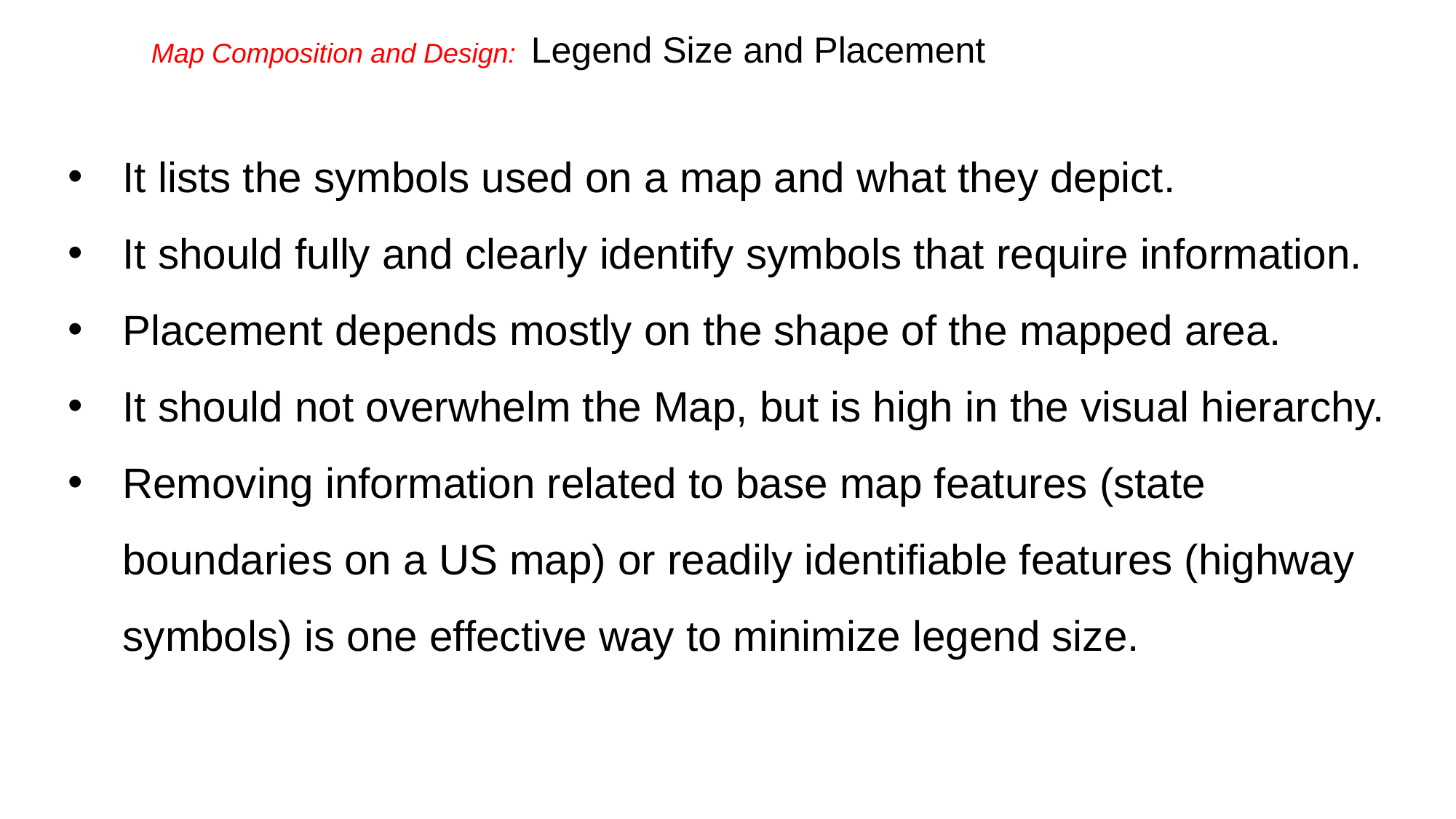

Map Composition and Design:  Legend Size and Placement
It lists the symbols used on a map and what they depict.
It should fully and clearly identify symbols that require information.
Placement depends mostly on the shape of the mapped area.
It should not overwhelm the Map, but is high in the visual hierarchy.
Removing information related to base map features (state boundaries on a US map) or readily identifiable features (highway symbols) is one effective way to minimize legend size.